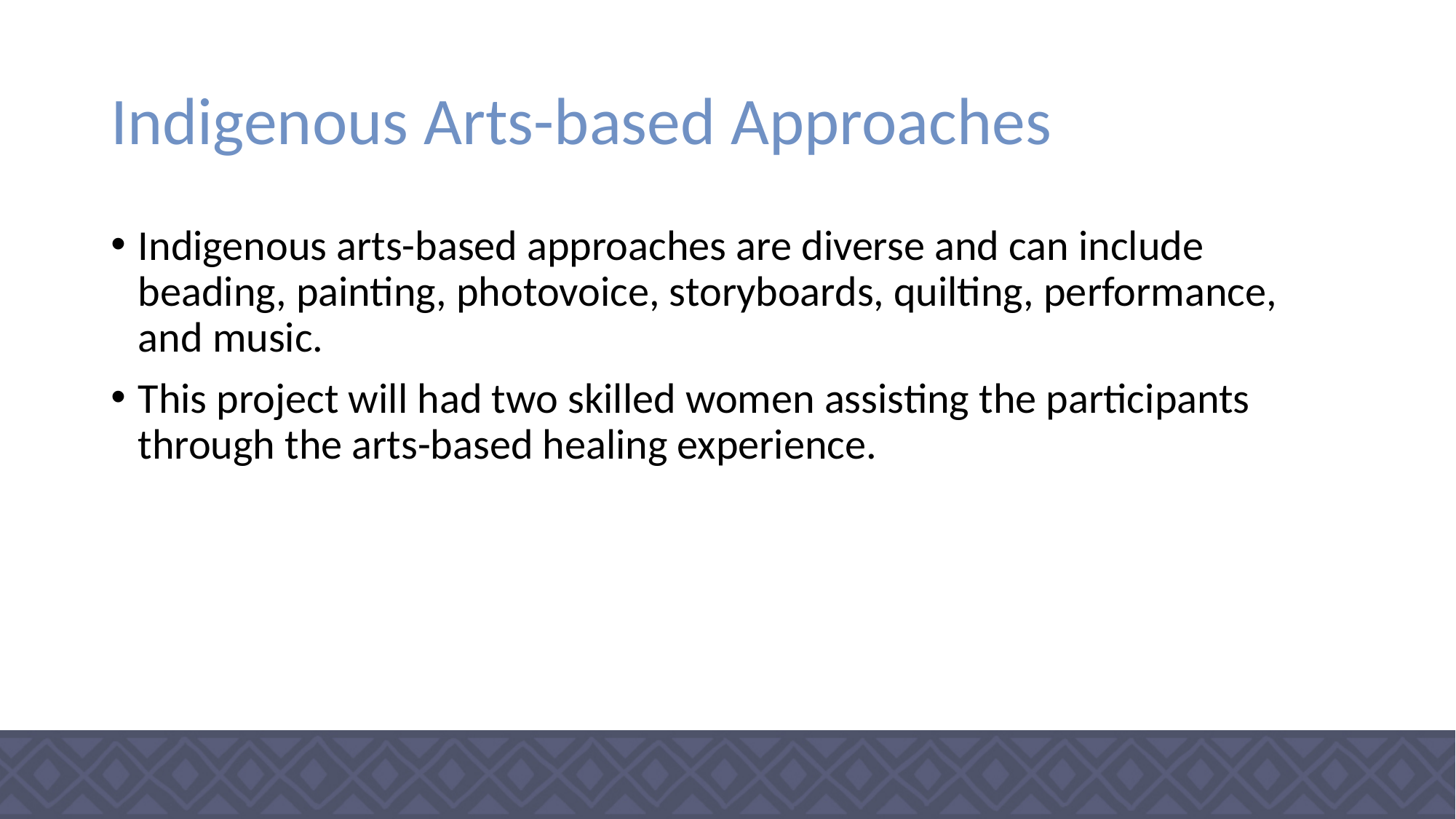

# Indigenous Arts-based Approaches
Indigenous arts-based approaches are diverse and can include beading, painting, photovoice, storyboards, quilting, performance, and music.
This project will had two skilled women assisting the participants through the arts-based healing experience.